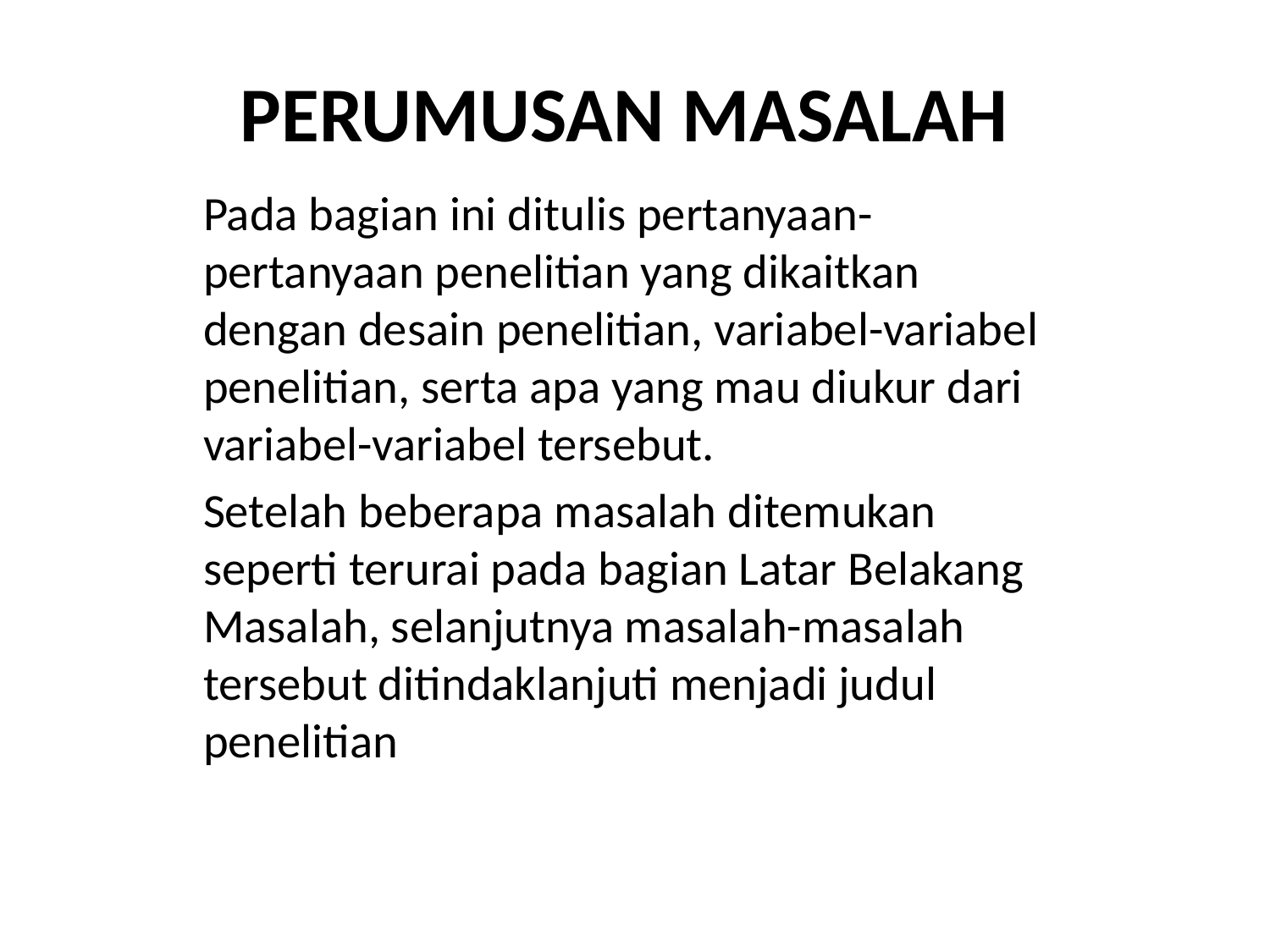

# PERUMUSAN MASALAH
Pada bagian ini ditulis pertanyaan-pertanyaan penelitian yang dikaitkan dengan desain penelitian, variabel-variabel penelitian, serta apa yang mau diukur dari variabel-variabel tersebut.
Setelah beberapa masalah ditemukan seperti terurai pada bagian Latar Belakang Masalah, selanjutnya masalah-masalah tersebut ditindaklanjuti menjadi judul penelitian